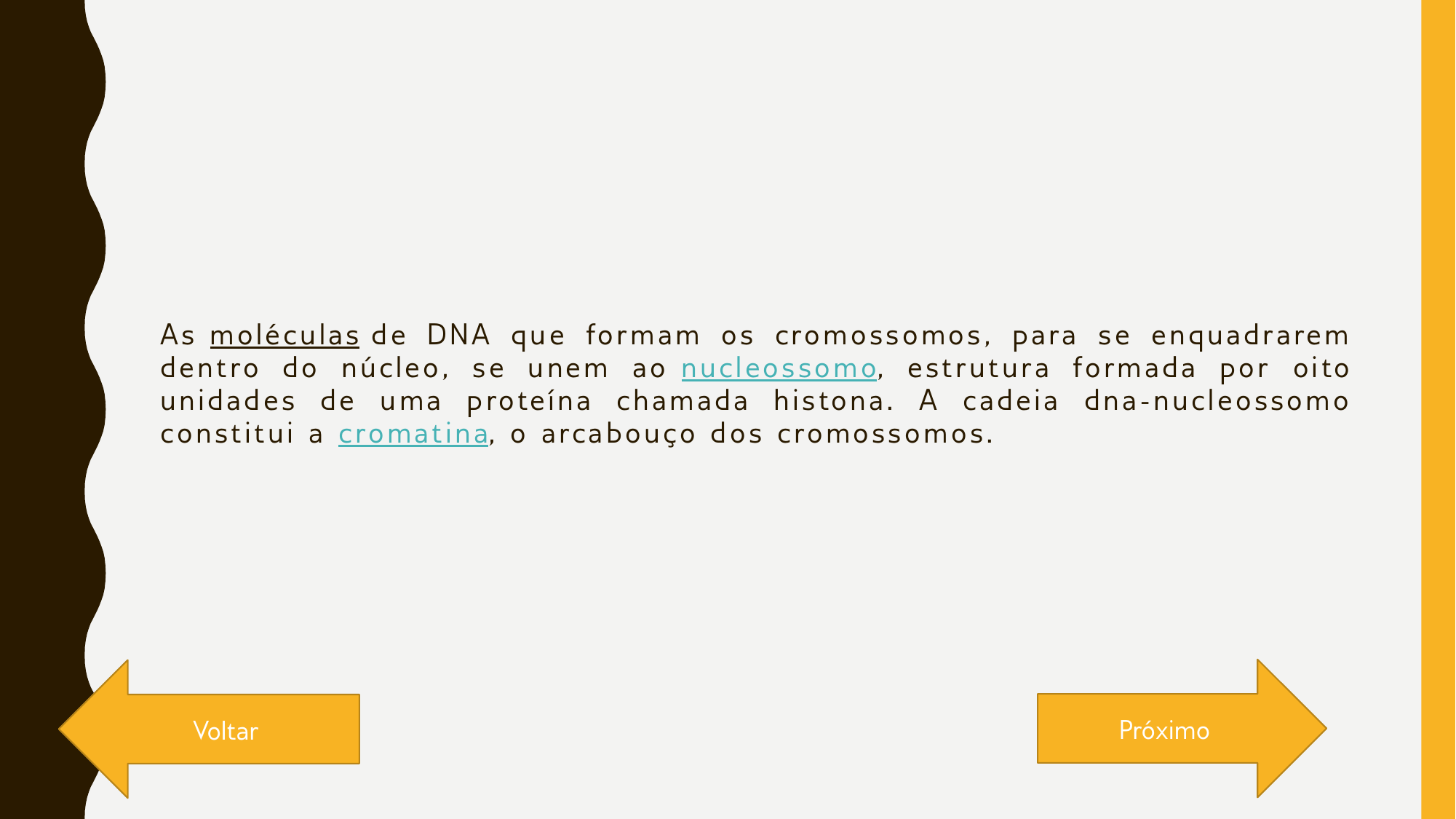

# As moléculas de DNA que formam os cromossomos, para se enquadrarem dentro do núcleo, se unem ao nucleossomo, estrutura formada por oito unidades de uma proteína chamada histona. A cadeia dna-nucleossomo constitui a cromatina, o arcabouço dos cromossomos.
Próximo
Voltar